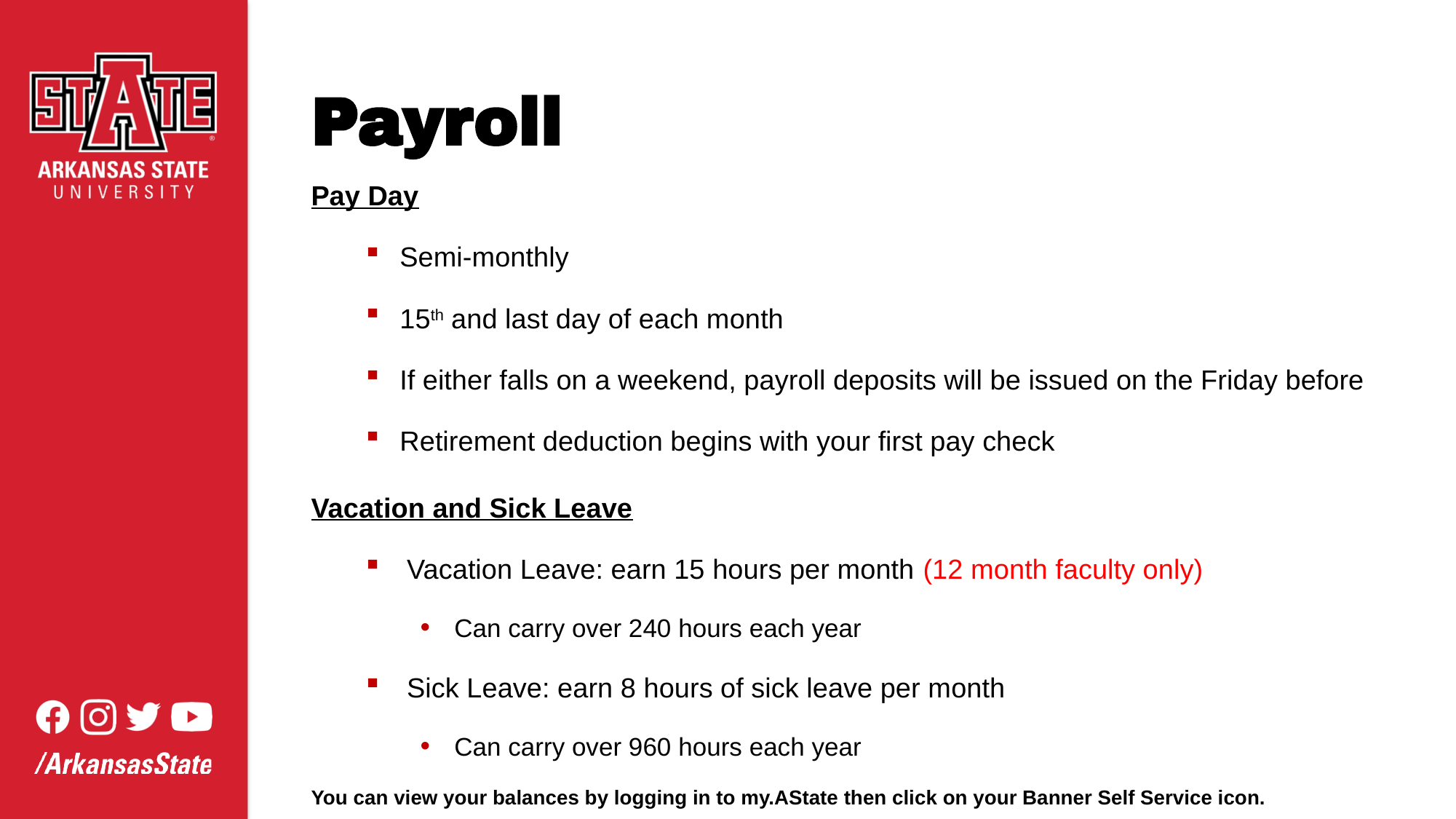

# Payroll
Pay Day
Semi-monthly
15th and last day of each month
If either falls on a weekend, payroll deposits will be issued on the Friday before
Retirement deduction begins with your first pay check
Vacation and Sick Leave
Vacation Leave: earn 15 hours per month (12 month faculty only)
Can carry over 240 hours each year
Sick Leave: earn 8 hours of sick leave per month
Can carry over 960 hours each year
You can view your balances by logging in to my.AState then click on your Banner Self Service icon.